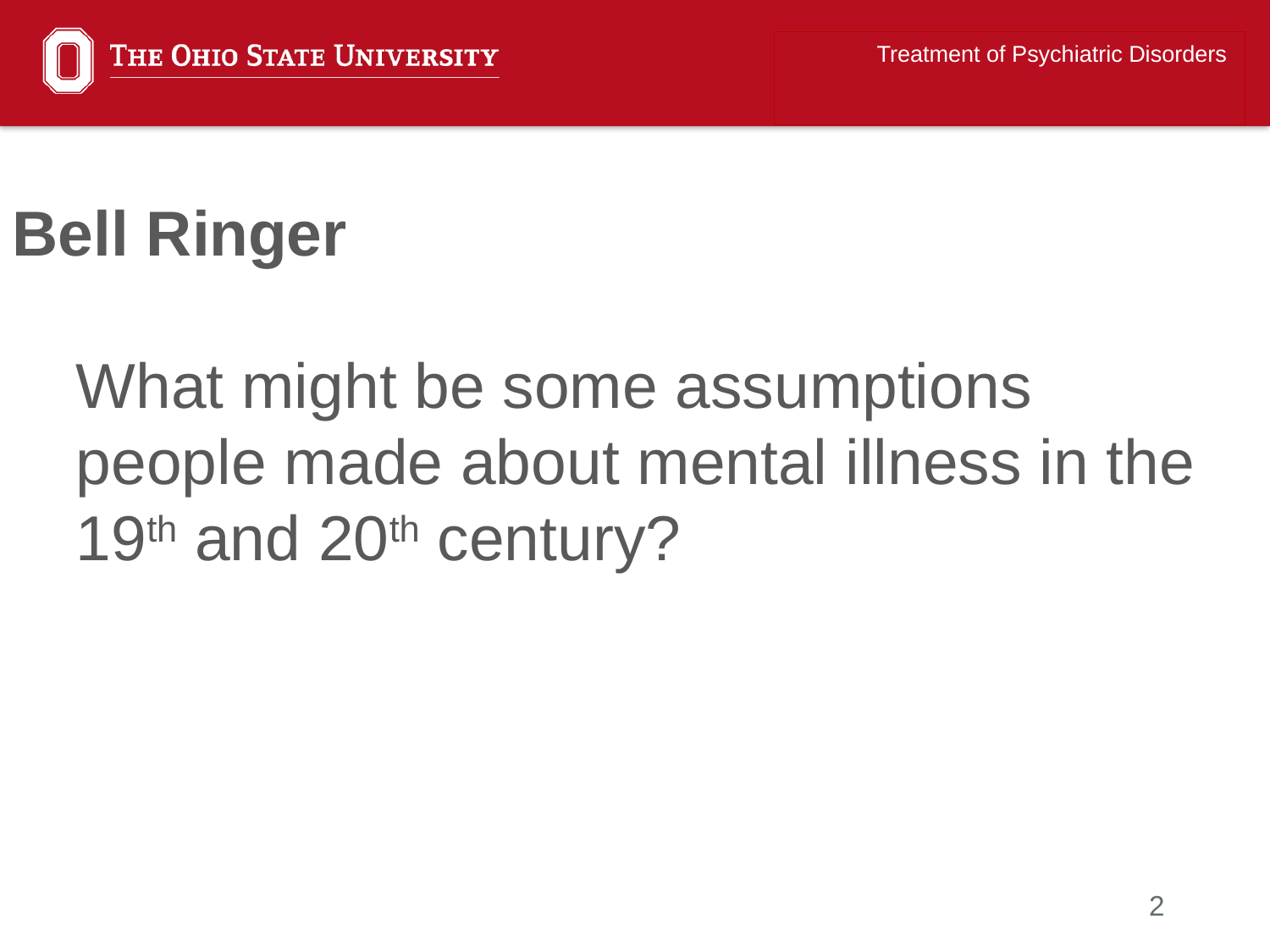

Treatment of Psychiatric Disorders

Bell Ringer

	What might be some assumptions people made about mental illness in the 19th and 20th century?